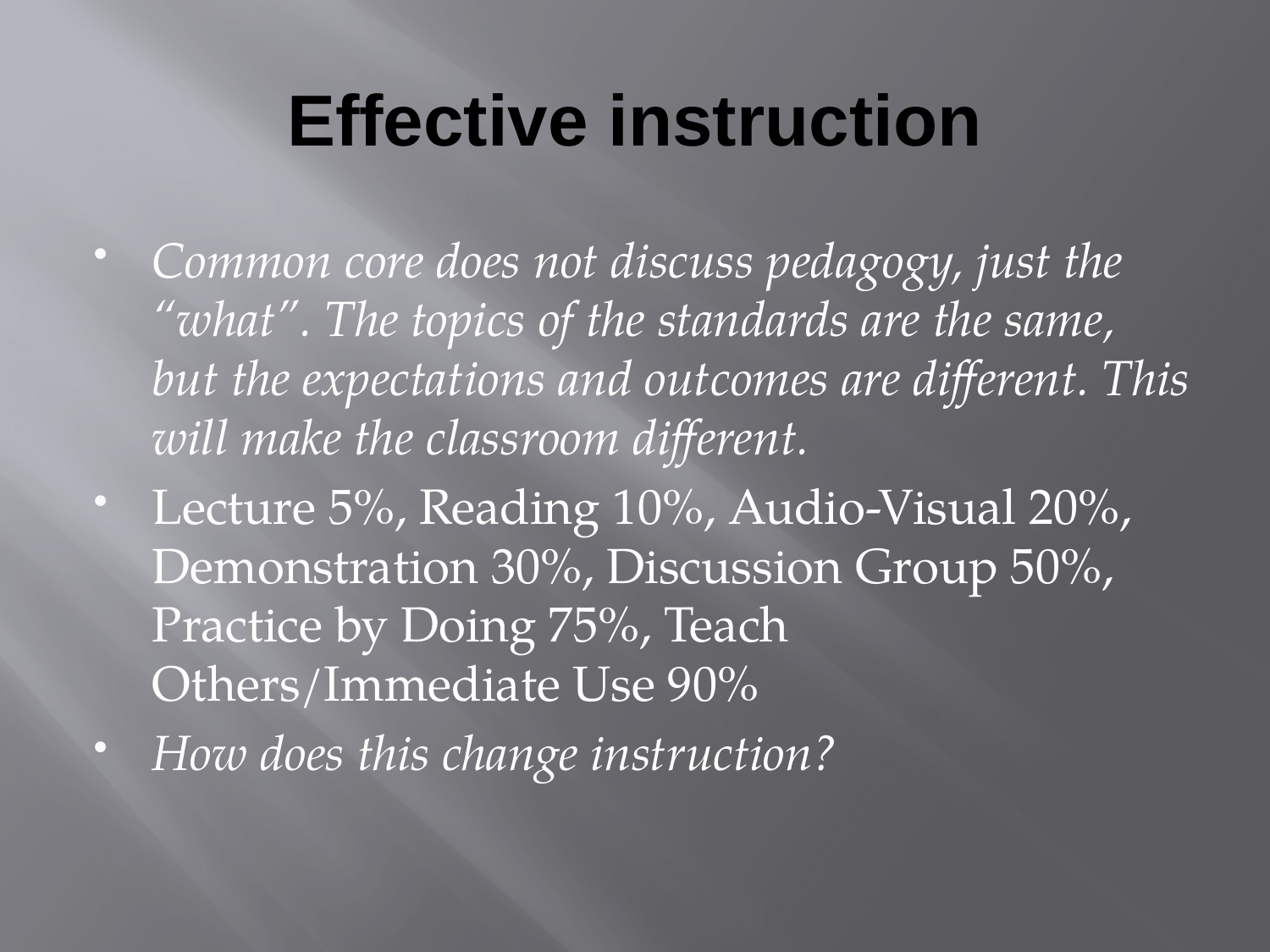

# Effective instruction
Common core does not discuss pedagogy, just the “what”. The topics of the standards are the same, but the expectations and outcomes are different. This will make the classroom different.
Lecture 5%, Reading 10%, Audio-Visual 20%, Demonstration 30%, Discussion Group 50%, Practice by Doing 75%, Teach Others/Immediate Use 90%
How does this change instruction?